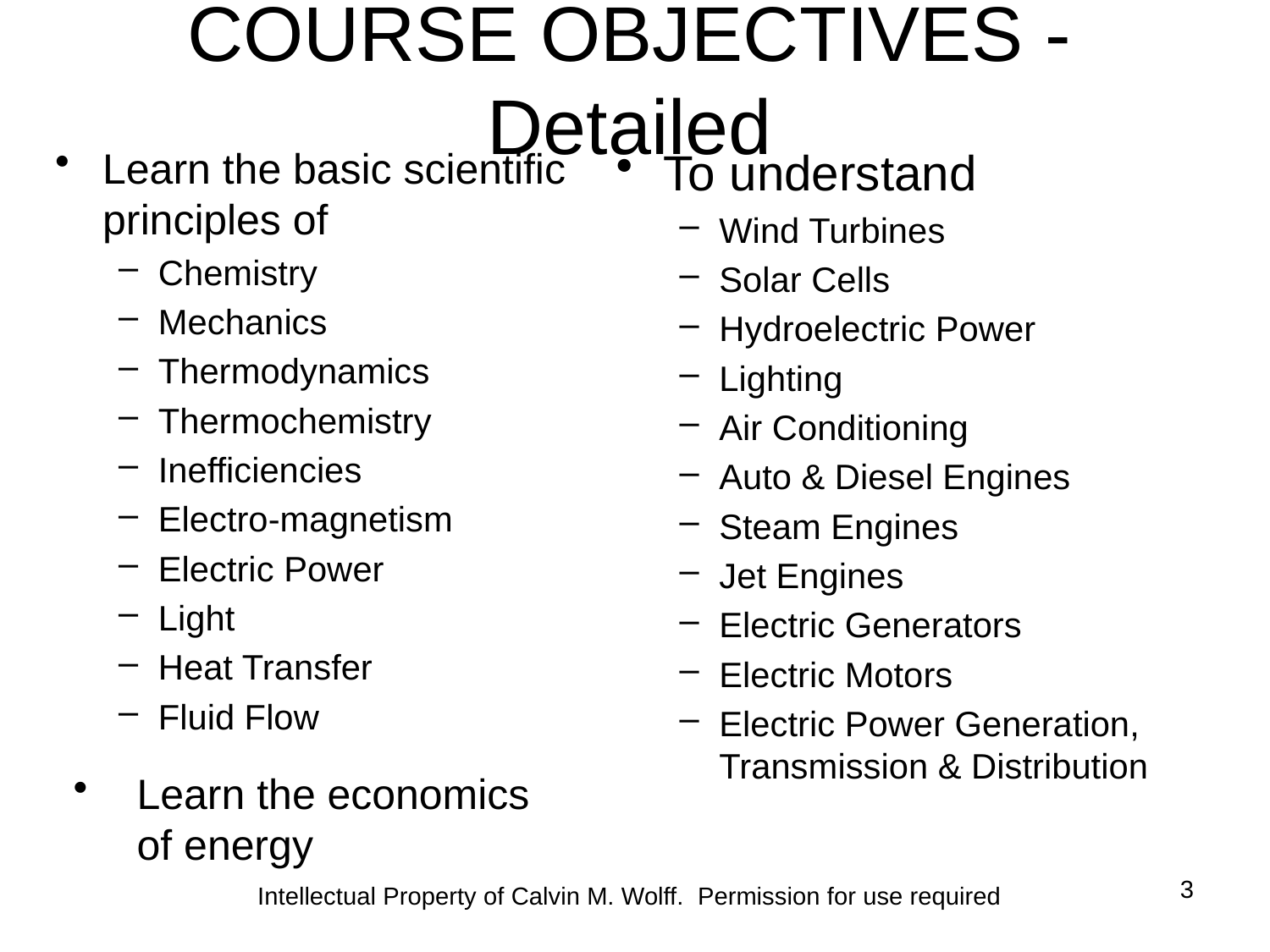

# COURSE OBJECTIVES - Detailed
Learn the basic scientific principles of
Chemistry
Mechanics
Thermodynamics
Thermochemistry
Inefficiencies
Electro-magnetism
Electric Power
Light
Heat Transfer
Fluid Flow

To understand
Wind Turbines
Solar Cells
Hydroelectric Power
Lighting
Air Conditioning
Auto & Diesel Engines
Steam Engines
Jet Engines
Electric Generators
Electric Motors
Electric Power Generation, Transmission & Distribution

Learn the economics of energy
3
Intellectual Property of Calvin M. Wolff.  Permission for use required